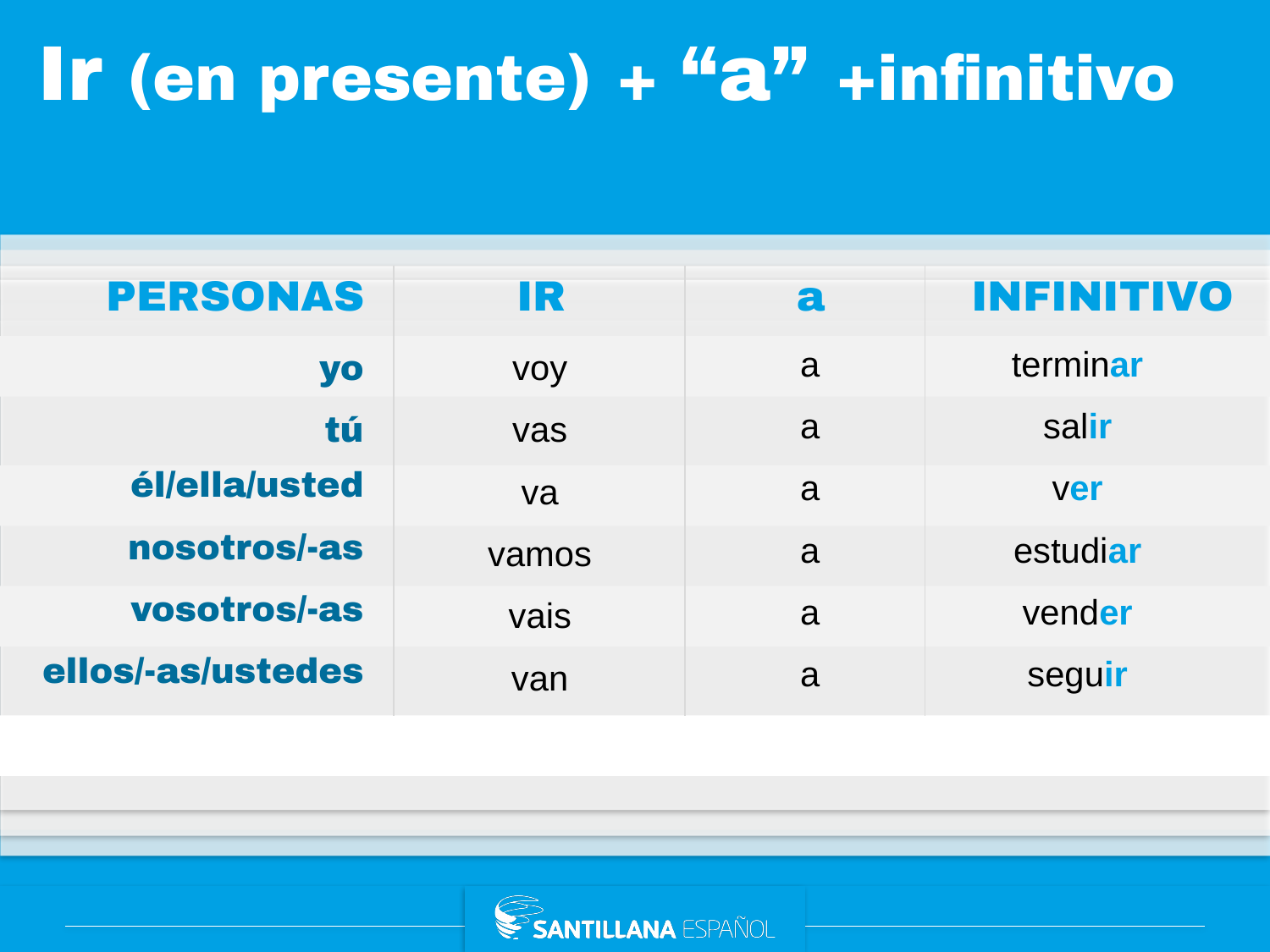

# Ir (en presente) + “a” +infinitivo
PERSONAS
IR
a
INFINITIVO
a
a
a
a
a
a
terminar
salir
ver
estudiar
vender
seguir
yo
tú
él/ella/usted
nosotros/-as
vosotros/-as
ellos/-as/ustedes
voy
vas
va
vamos
vais
van